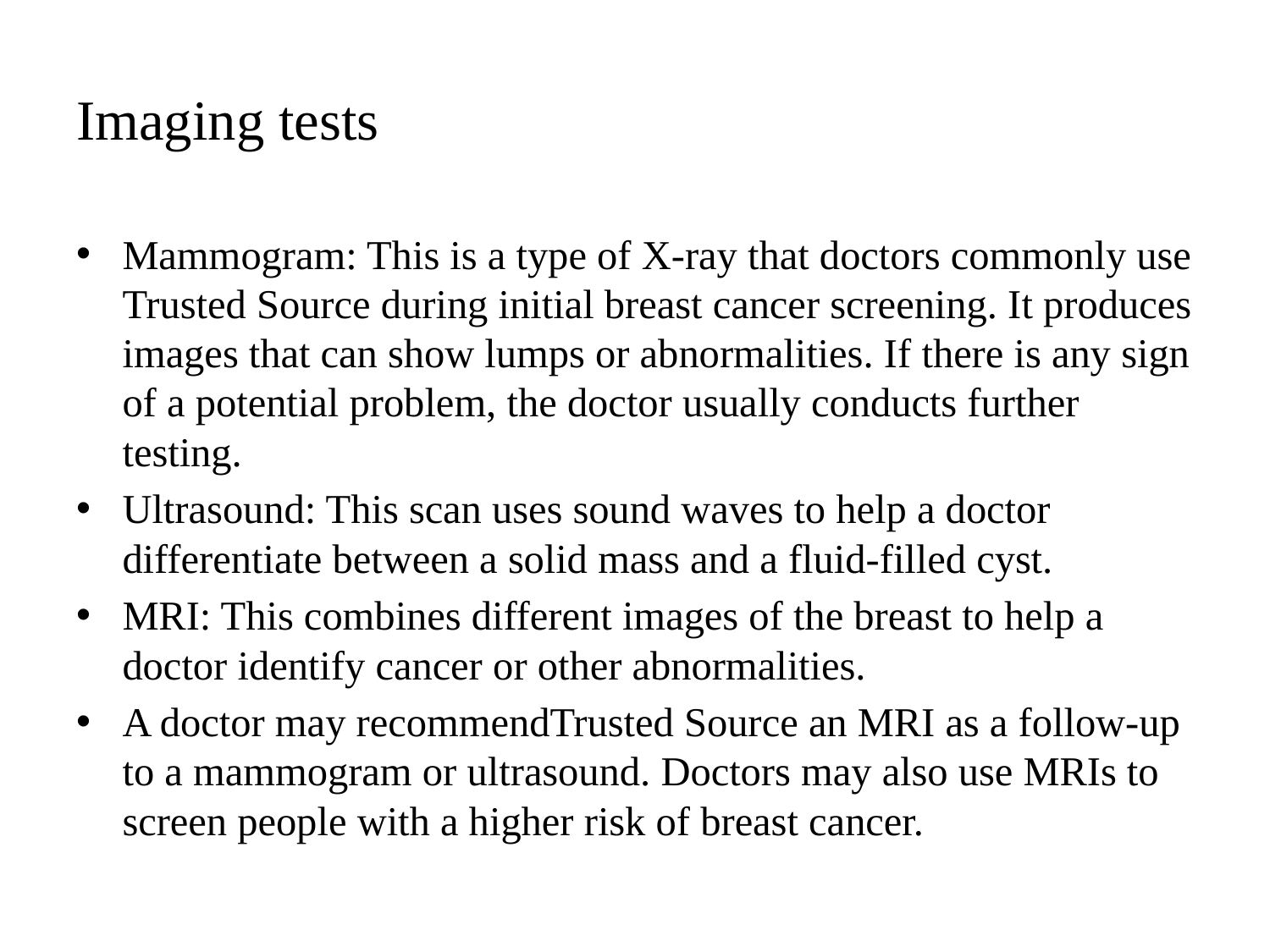

# Imaging tests
Mammogram: This is a type of X-ray that doctors commonly use Trusted Source during initial breast cancer screening. It produces images that can show lumps or abnormalities. If there is any sign of a potential problem, the doctor usually conducts further testing.
Ultrasound: This scan uses sound waves to help a doctor differentiate between a solid mass and a fluid-filled cyst.
MRI: This combines different images of the breast to help a doctor identify cancer or other abnormalities.
A doctor may recommendTrusted Source an MRI as a follow-up to a mammogram or ultrasound. Doctors may also use MRIs to screen people with a higher risk of breast cancer.